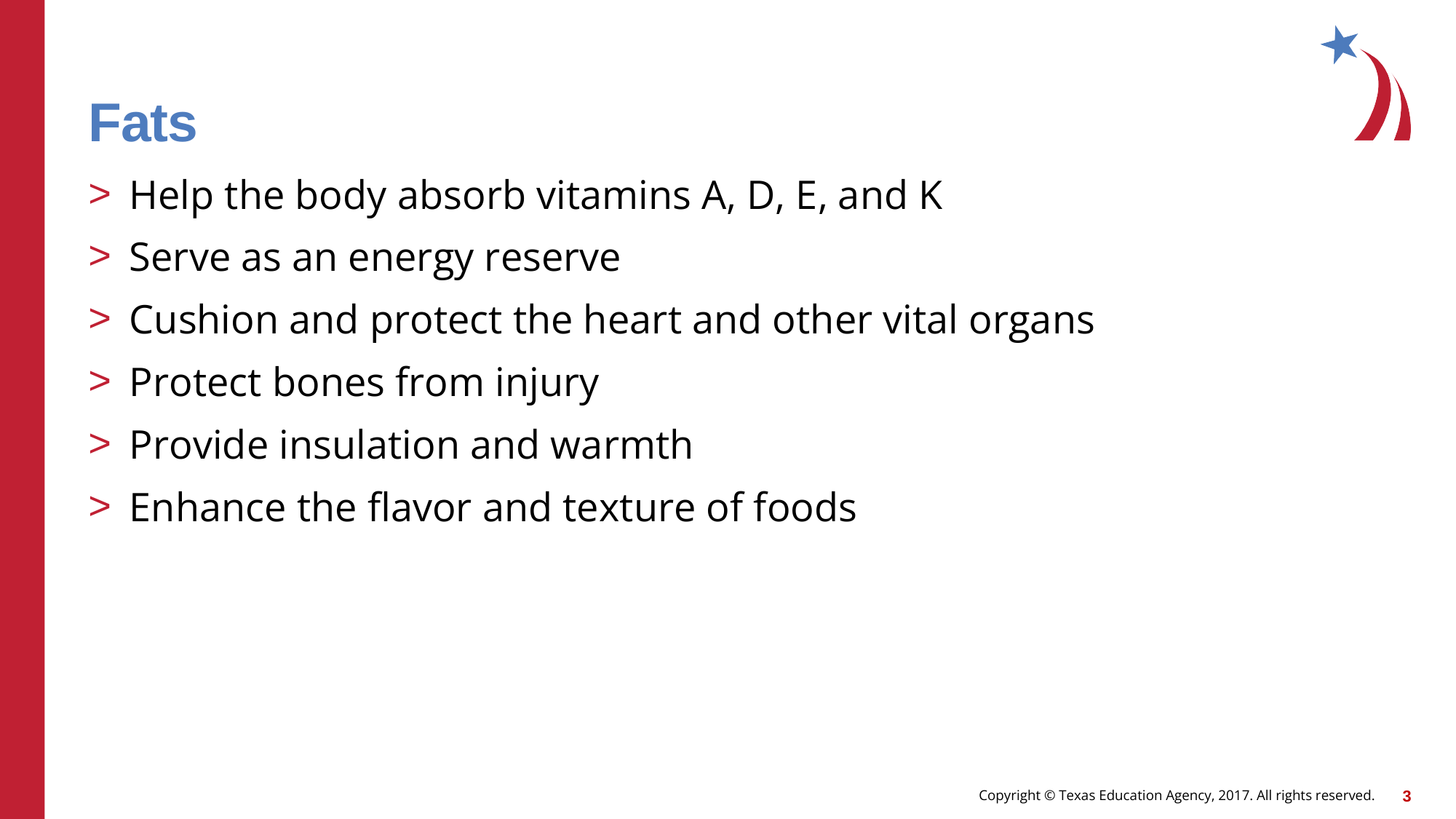

# Fats
Help the body absorb vitamins A, D, E, and K
Serve as an energy reserve
Cushion and protect the heart and other vital organs
Protect bones from injury
Provide insulation and warmth
Enhance the flavor and texture of foods